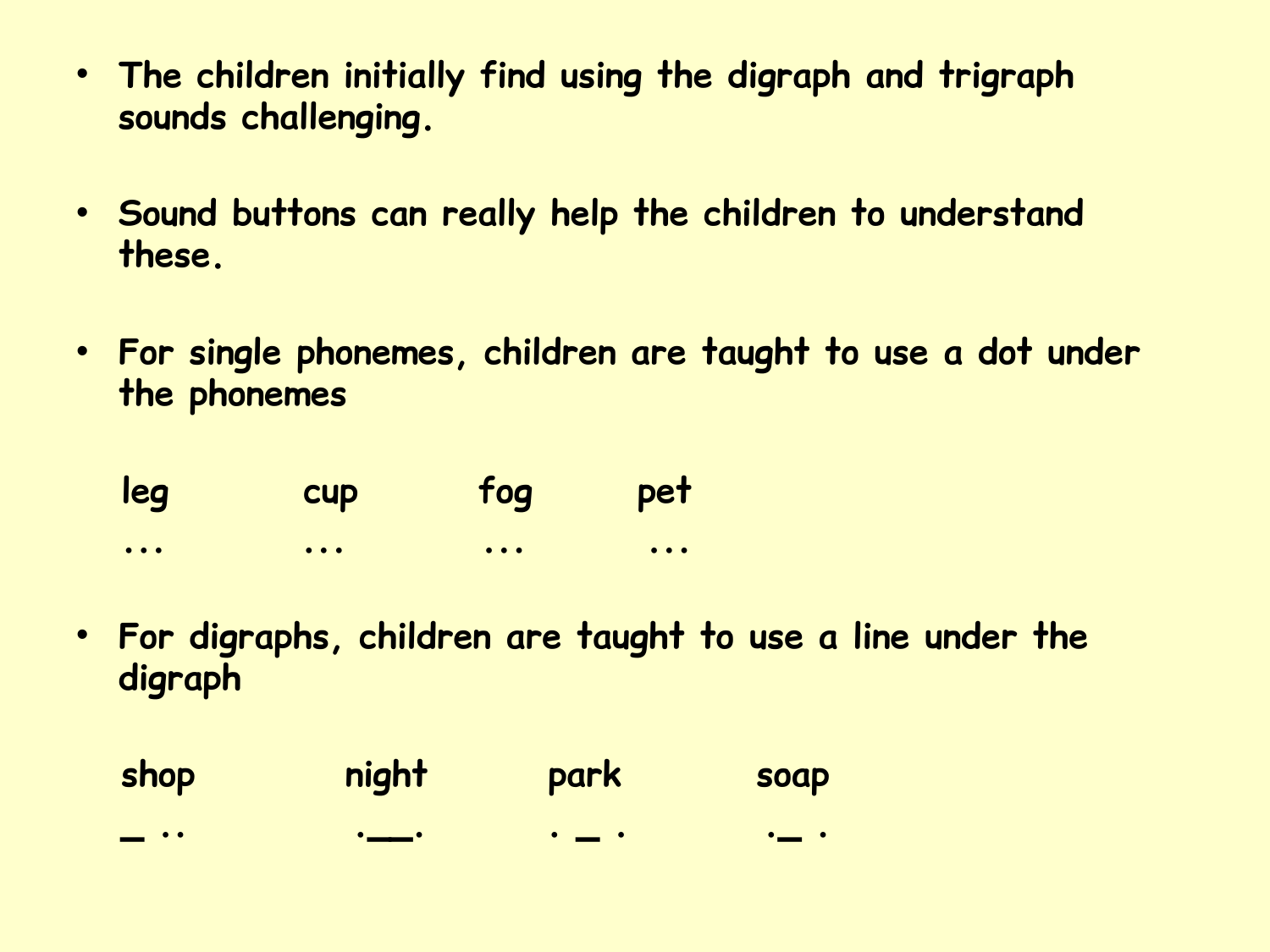

The children initially find using the digraph and trigraph sounds challenging.

Sound buttons can really help the children to understand these.

For single phonemes, children are taught to use a dot under the phonemes

   leg         cup        fog       pet
   ...         ...         ...        ...

For digraphs, children are taught to use a line under the digraph

   shop          night        park         soap
   _ ..           .__.        . _ .         ._ .